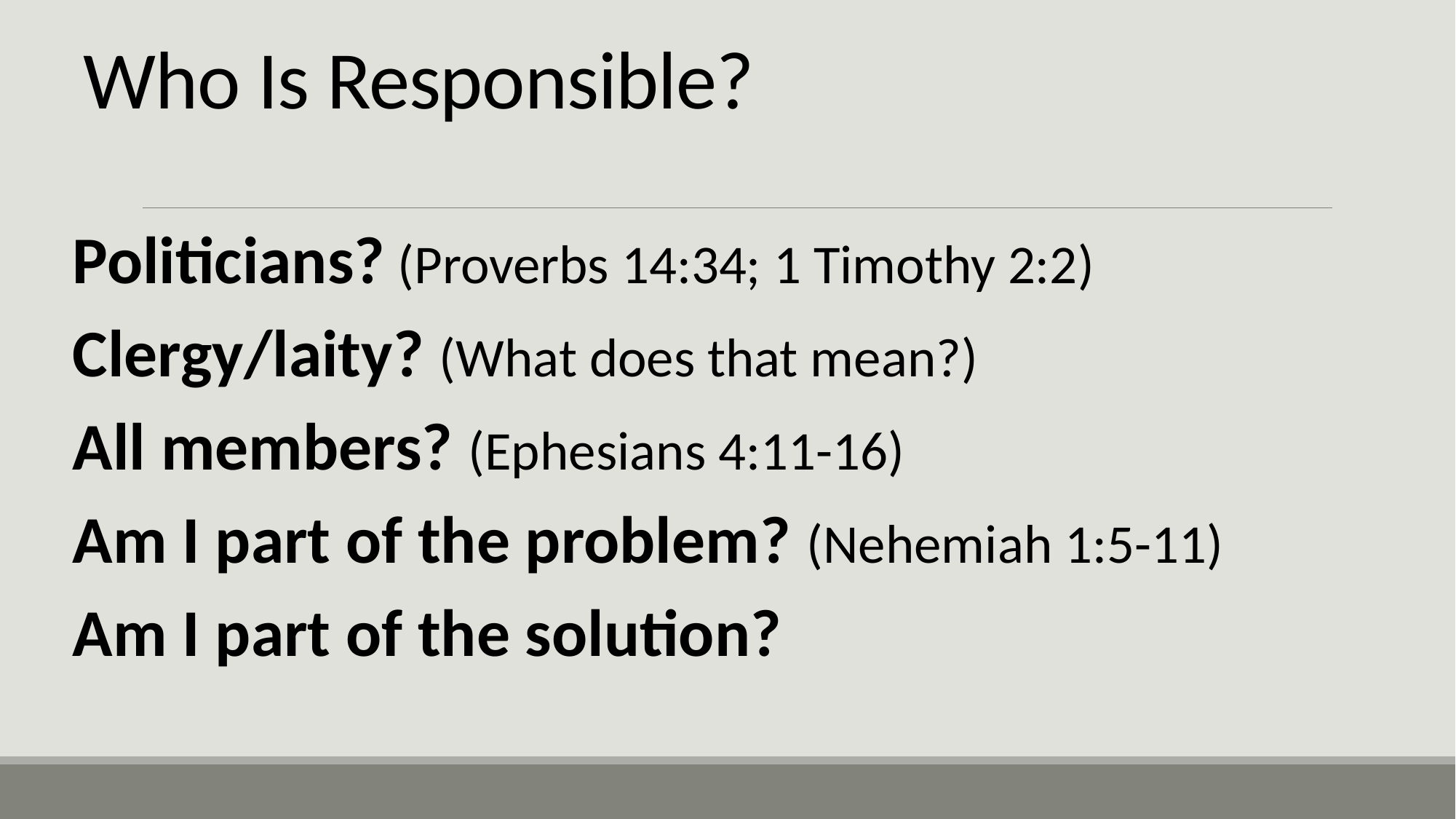

# Who Is Responsible?
Politicians? (Proverbs 14:34; 1 Timothy 2:2)
Clergy/laity? (What does that mean?)
All members? (Ephesians 4:11-16)
Am I part of the problem? (Nehemiah 1:5-11)
Am I part of the solution?